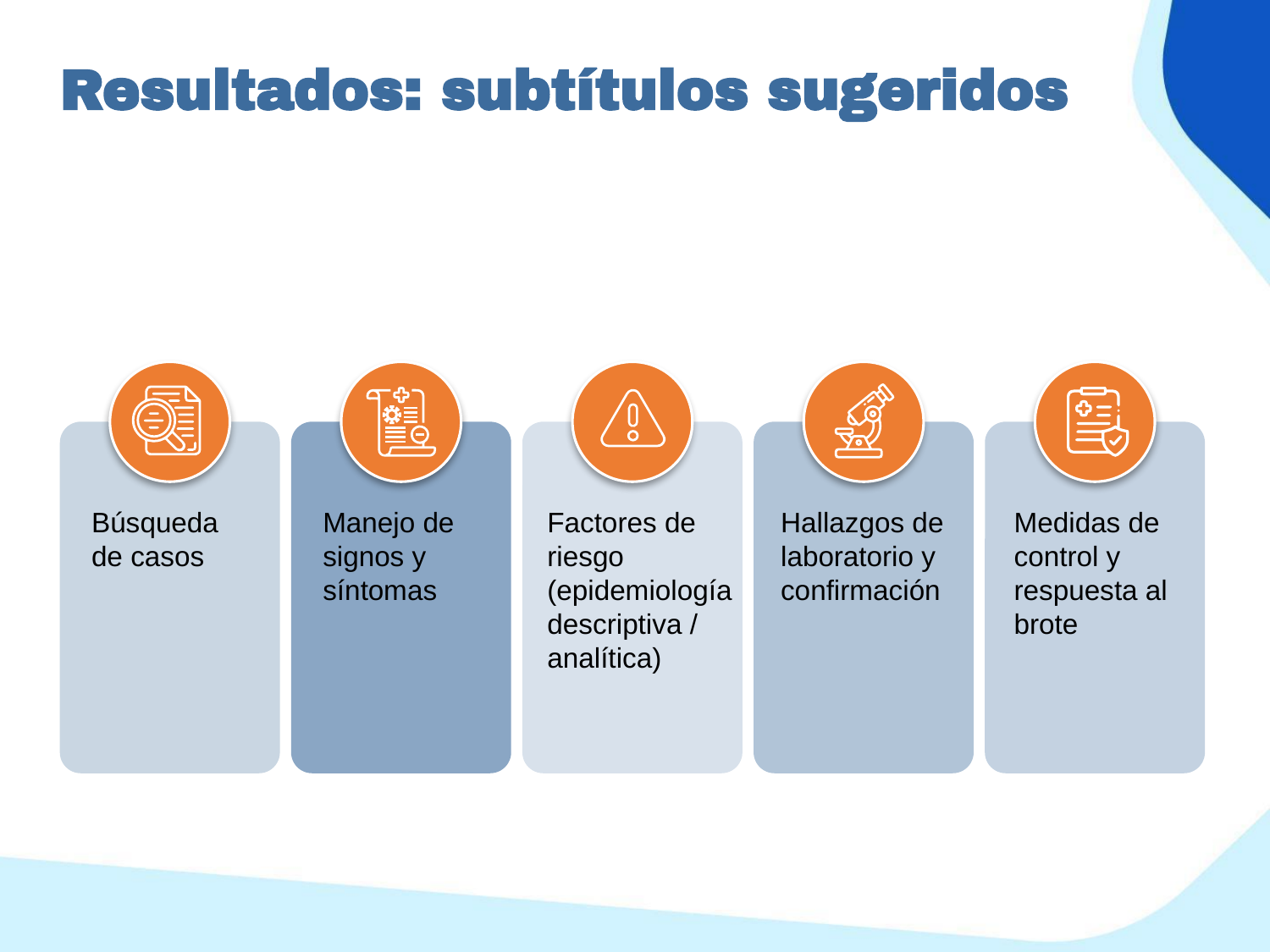

Resultados: subtítulos sugeridos

Búsqueda de casos
Manejo de signos y síntomas
Factores de riesgo (epidemiología descriptiva / analítica)
Hallazgos de laboratorio y confirmación
Medidas de control y respuesta al brote